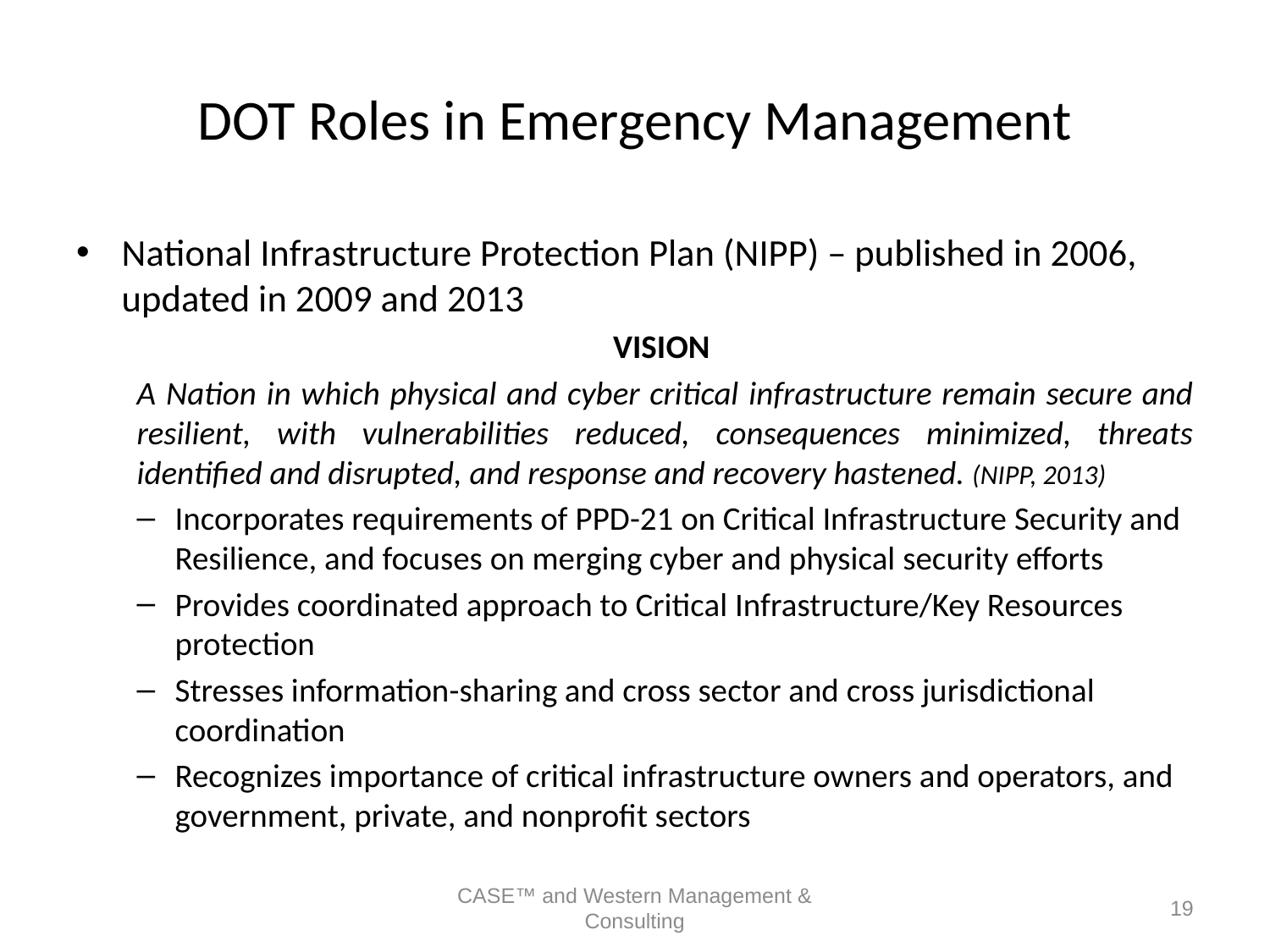

# DOT Roles in Emergency Management
National Infrastructure Protection Plan (NIPP) – published in 2006, updated in 2009 and 2013
VISION
A Nation in which physical and cyber critical infrastructure remain secure and resilient, with vulnerabilities reduced, consequences minimized, threats identified and disrupted, and response and recovery hastened. (NIPP, 2013)
Incorporates requirements of PPD-21 on Critical Infrastructure Security and Resilience, and focuses on merging cyber and physical security efforts
Provides coordinated approach to Critical Infrastructure/Key Resources protection
Stresses information-sharing and cross sector and cross jurisdictional coordination
Recognizes importance of critical infrastructure owners and operators, and government, private, and nonprofit sectors

CASE™ and Western Management & Consulting
19